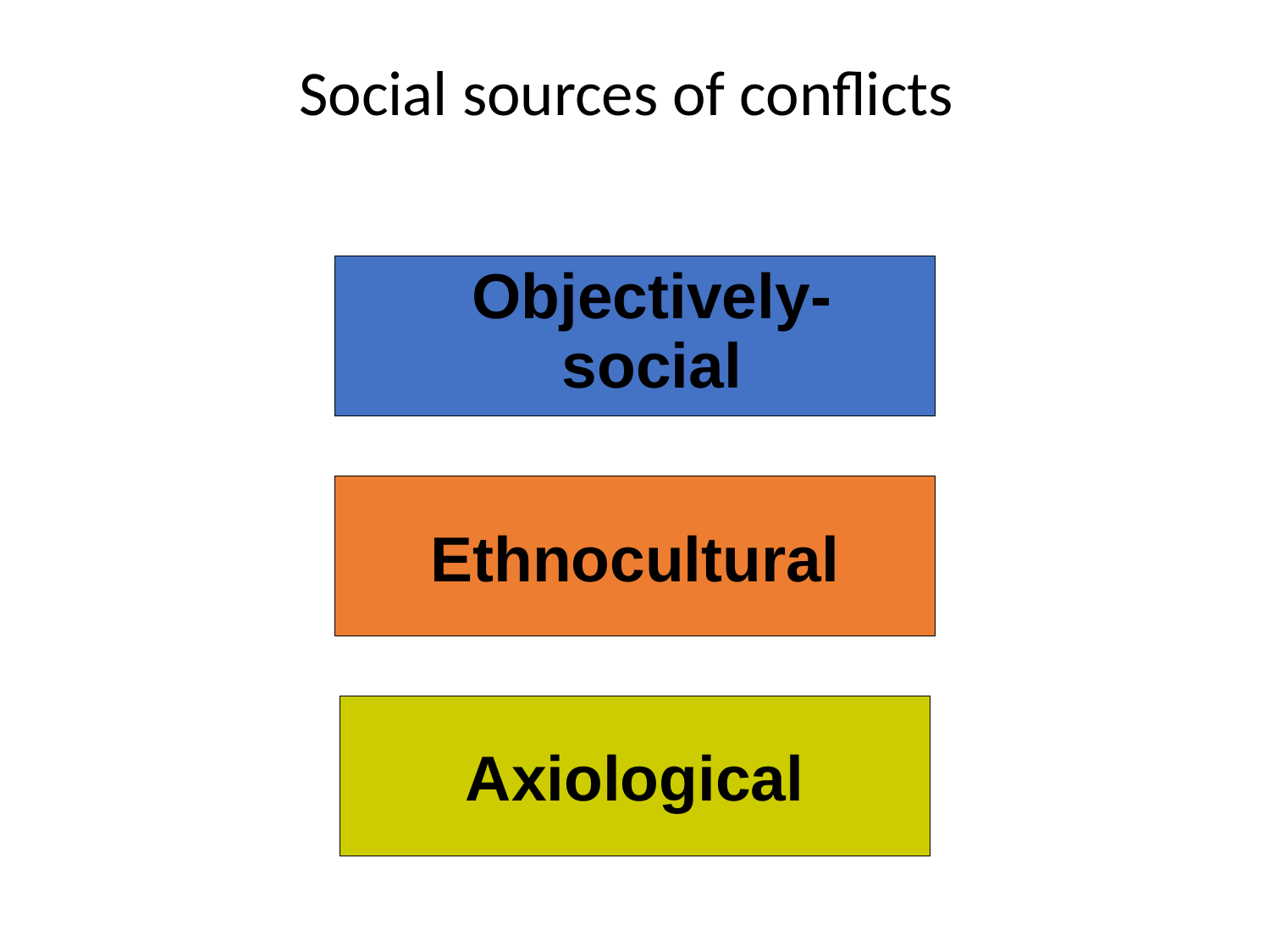

# Social sources of conflicts
Objectively-
social
Ethnocultural
Axiological